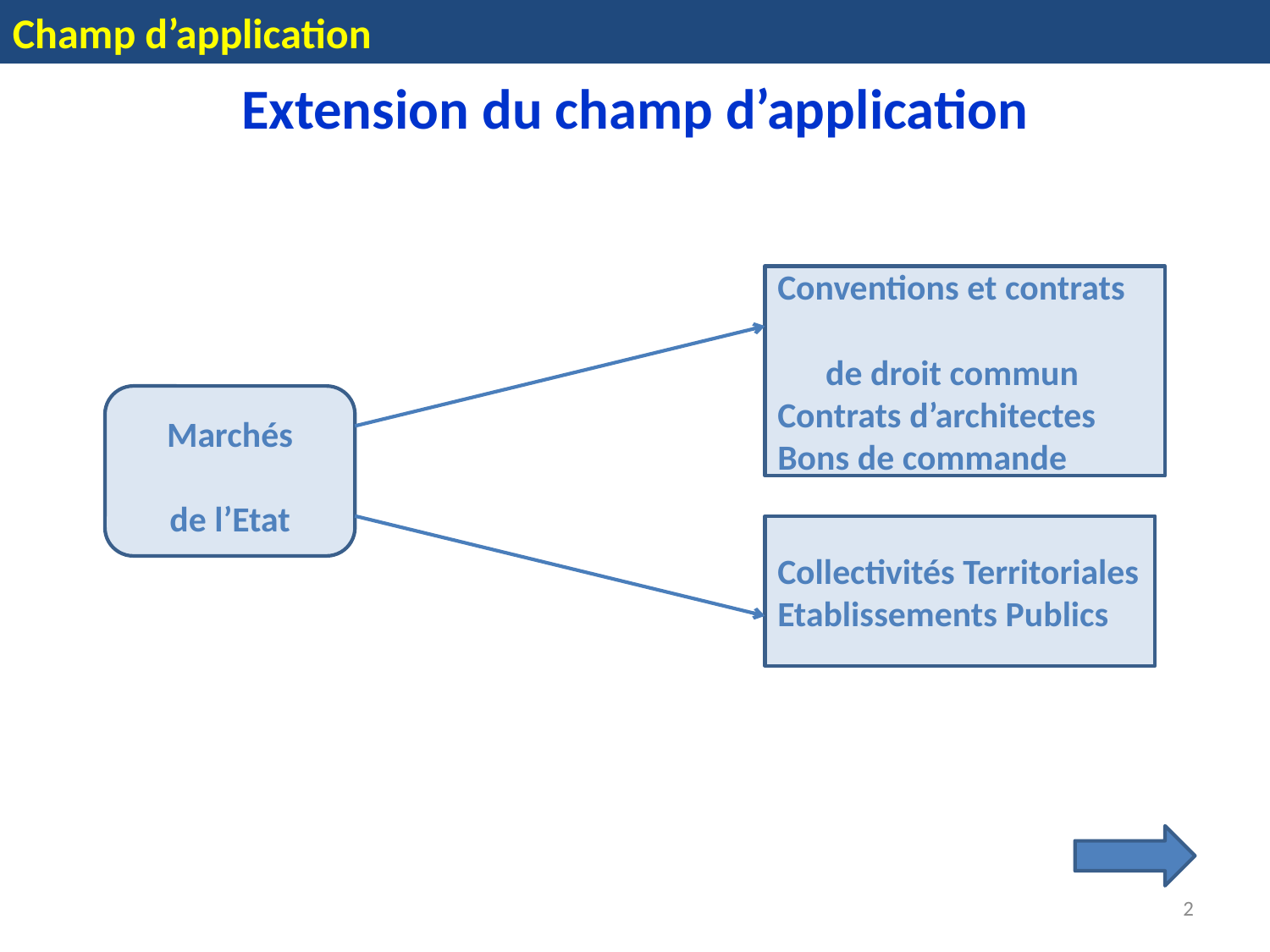

Champ d’application
Extension du champ d’application
Conventions et contrats
      de droit commun
Contrats d’architectes
Bons de commande

Marchés

de l’Etat

Collectivités Territoriales
Etablissements Publics

2